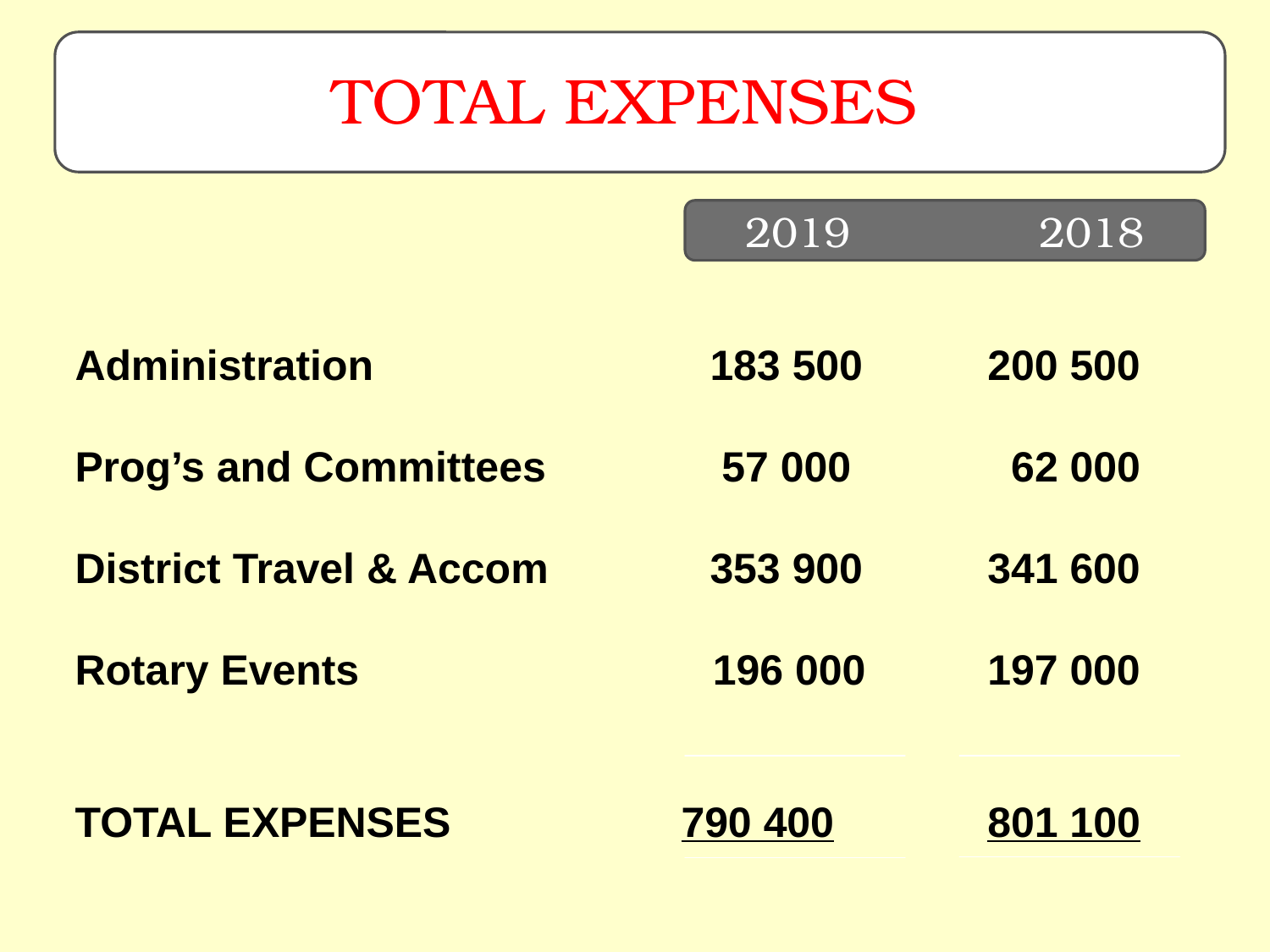

# Total Expenses
2019              2018
Administration			183 500	  200 500

Prog’s and Committees		 57 000	    62 000

District Travel & Accom	  	353 900	  341 600

Rotary Events		           196 000	  197 000

TOTAL EXPENSES	                   790 400   	  801 100